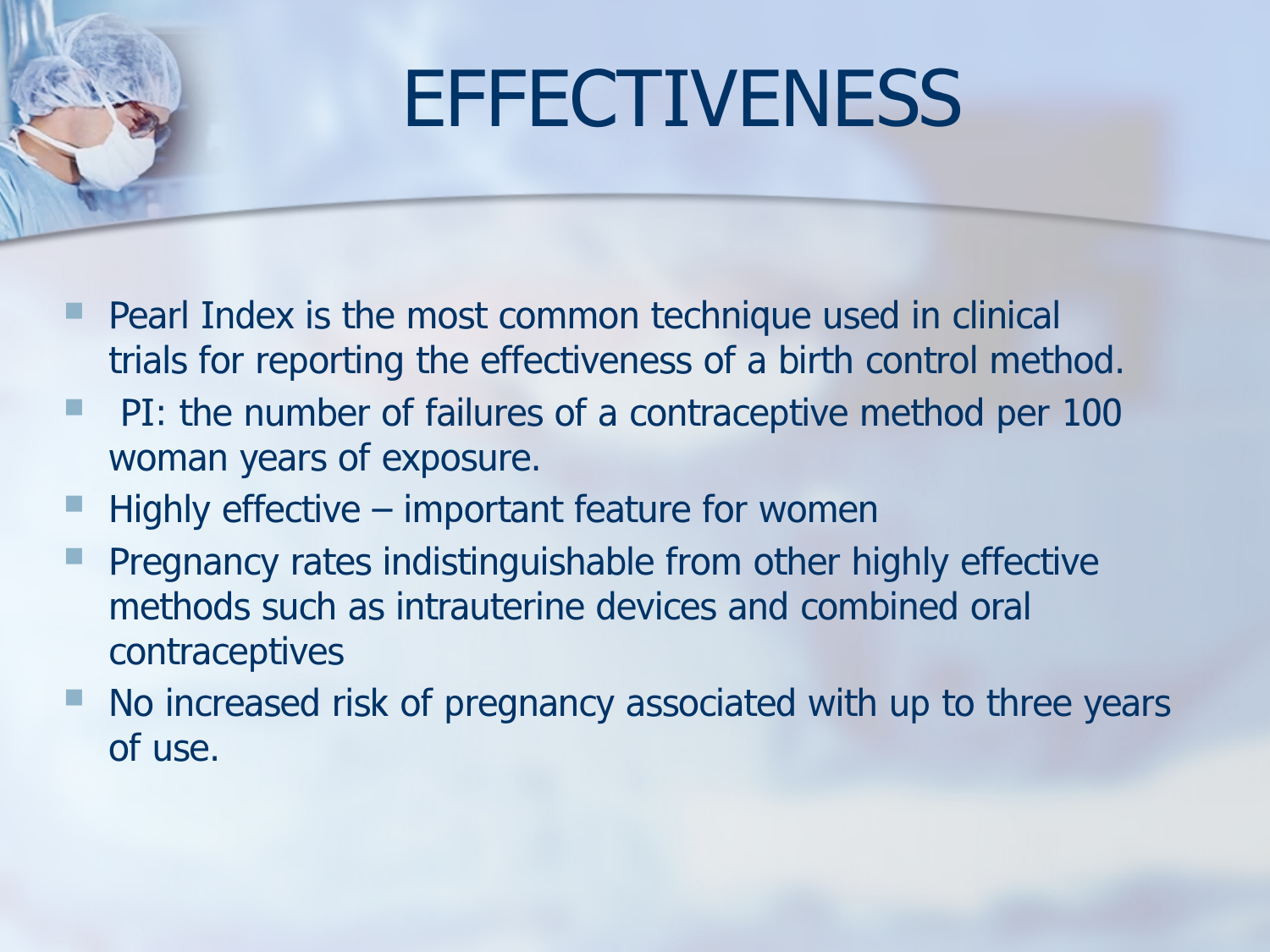

# EFFECTIVENESS
Pearl Index is the most common technique used in clinical trials for reporting the effectiveness of a birth control method.
 PI: the number of failures of a contraceptive method per 100 woman years of exposure.
Highly effective – important feature for women
Pregnancy rates indistinguishable from other highly effective methods such as intrauterine devices and combined oral contraceptives
No increased risk of pregnancy associated with up to three years of use.